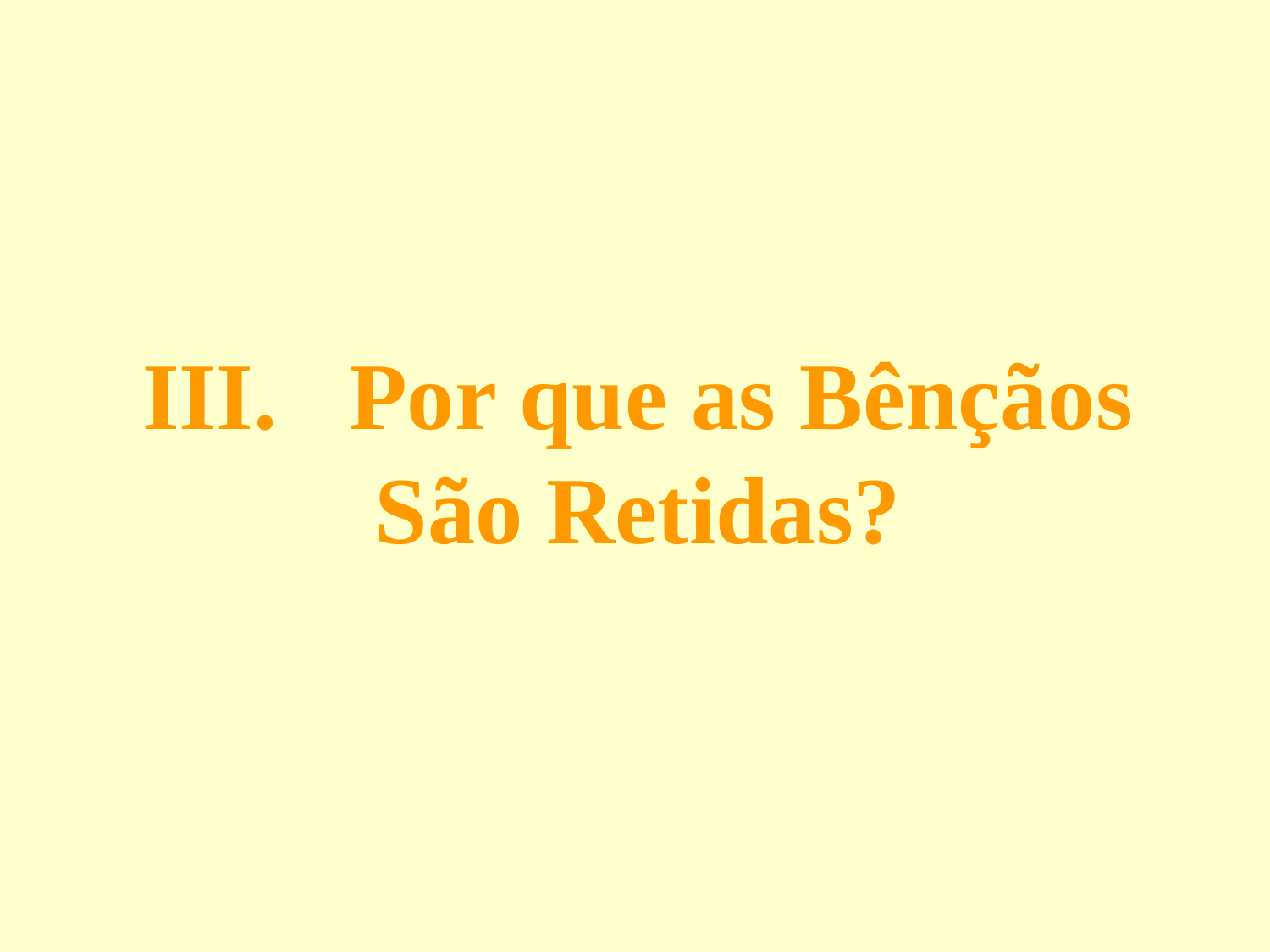

III.   Por que as Bênçãos São Retidas?